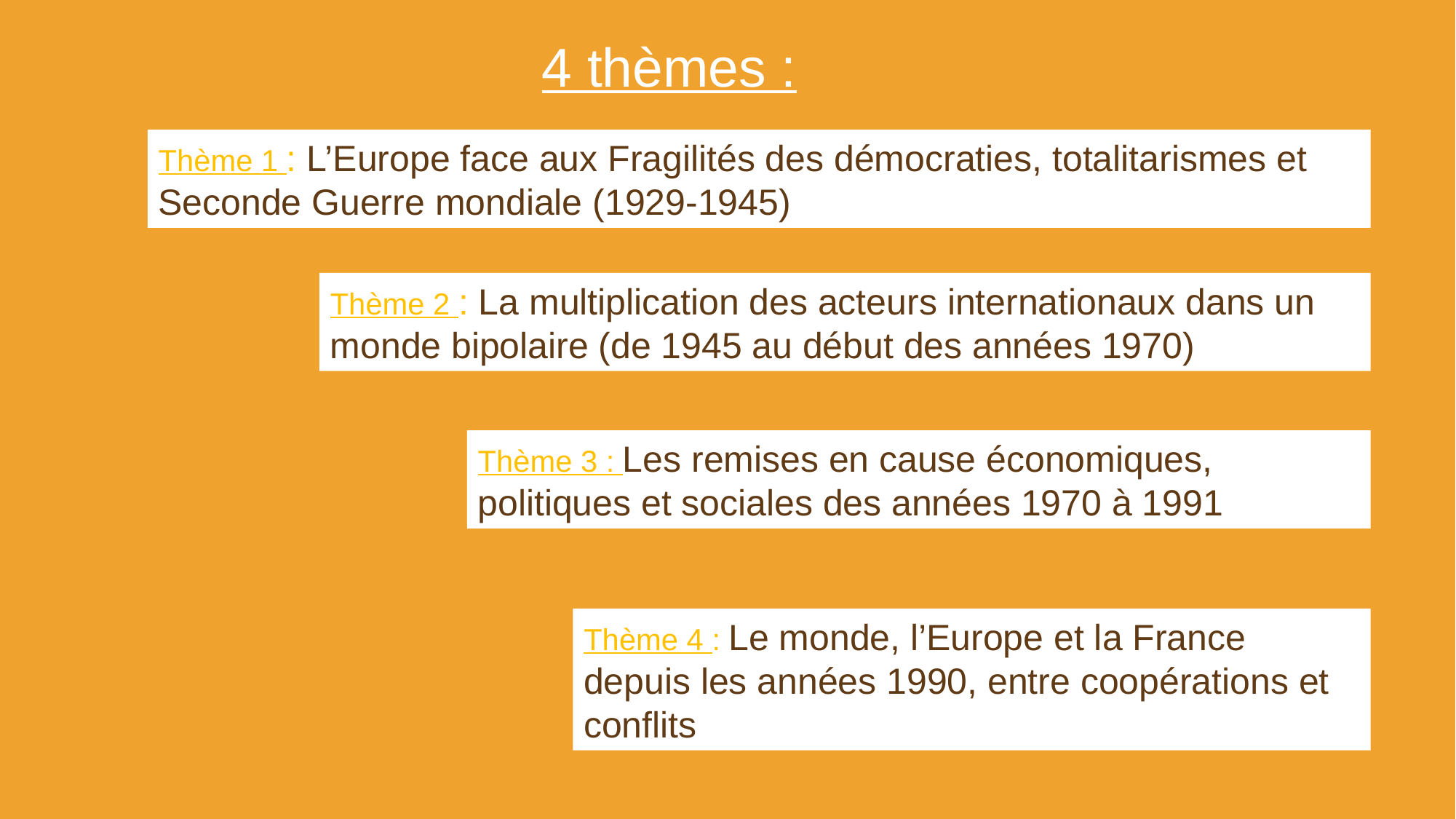

4 thèmes :
Thème 1 : L’Europe face aux Fragilités des démocraties, totalitarismes et Seconde Guerre mondiale (1929-1945)
Thème 2 : La multiplication des acteurs internationaux dans un monde bipolaire (de 1945 au début des années 1970)
Thème 3 : Les remises en cause économiques, politiques et sociales des années 1970 à 1991
Thème 4 : Le monde, l’Europe et la France depuis les années 1990, entre coopérations et conflits